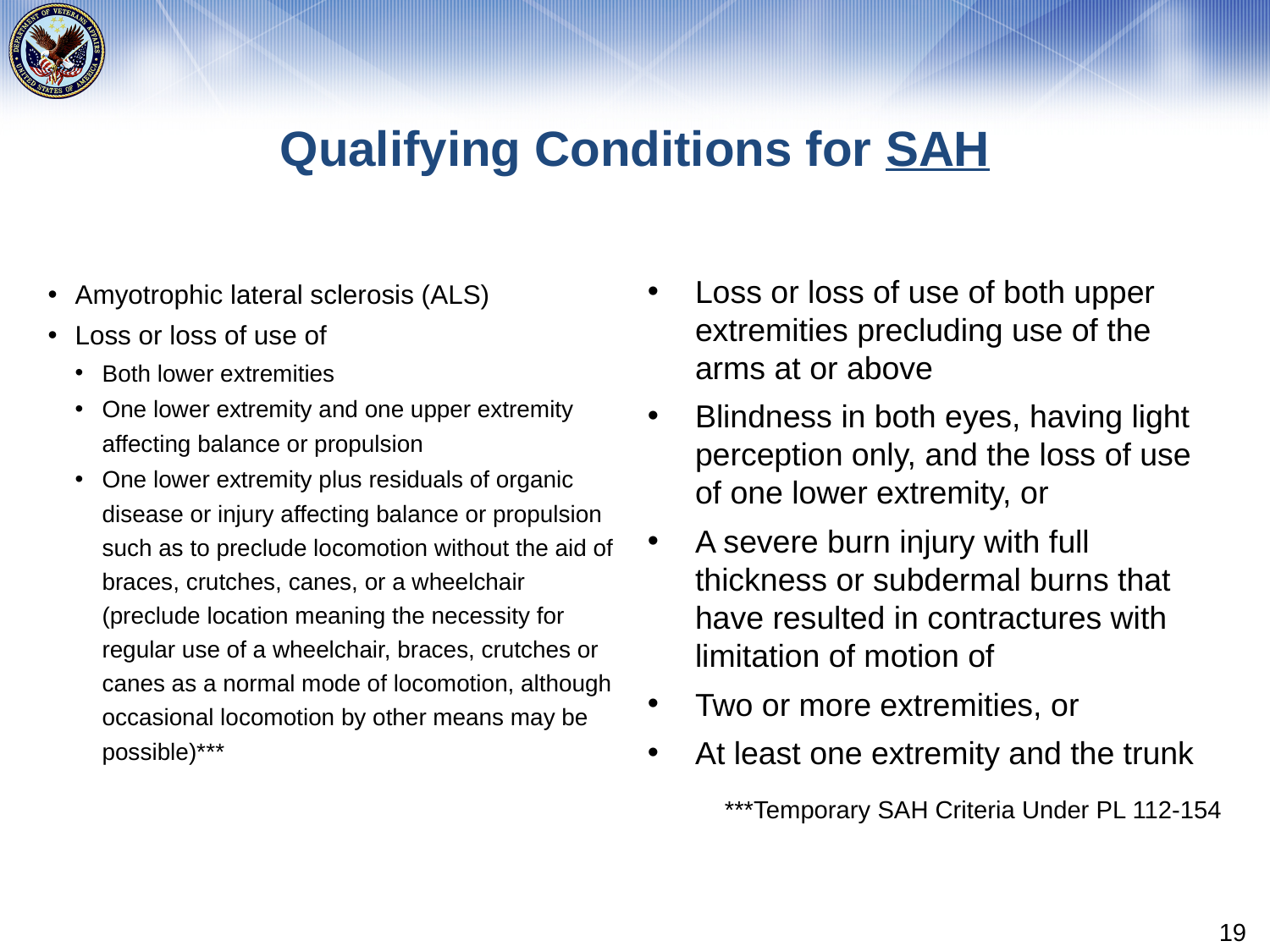

# Qualifying Conditions for SAH
Amyotrophic lateral sclerosis (ALS)
Loss or loss of use of
Both lower extremities
One lower extremity and one upper extremity affecting balance or propulsion
One lower extremity plus residuals of organic disease or injury affecting balance or propulsion such as to preclude locomotion without the aid of braces, crutches, canes, or a wheelchair (preclude location meaning the necessity for regular use of a wheelchair, braces, crutches or canes as a normal mode of locomotion, although occasional locomotion by other means may be possible)***

Loss or loss of use of both upper extremities precluding use of the arms at or above
Blindness in both eyes, having light perception only, and the loss of use of one lower extremity, or
A severe burn injury with full thickness or subdermal burns that have resulted in contractures with limitation of motion of
Two or more extremities, or
At least one extremity and the trunk

***Temporary SAH Criteria Under PL 112-154
19